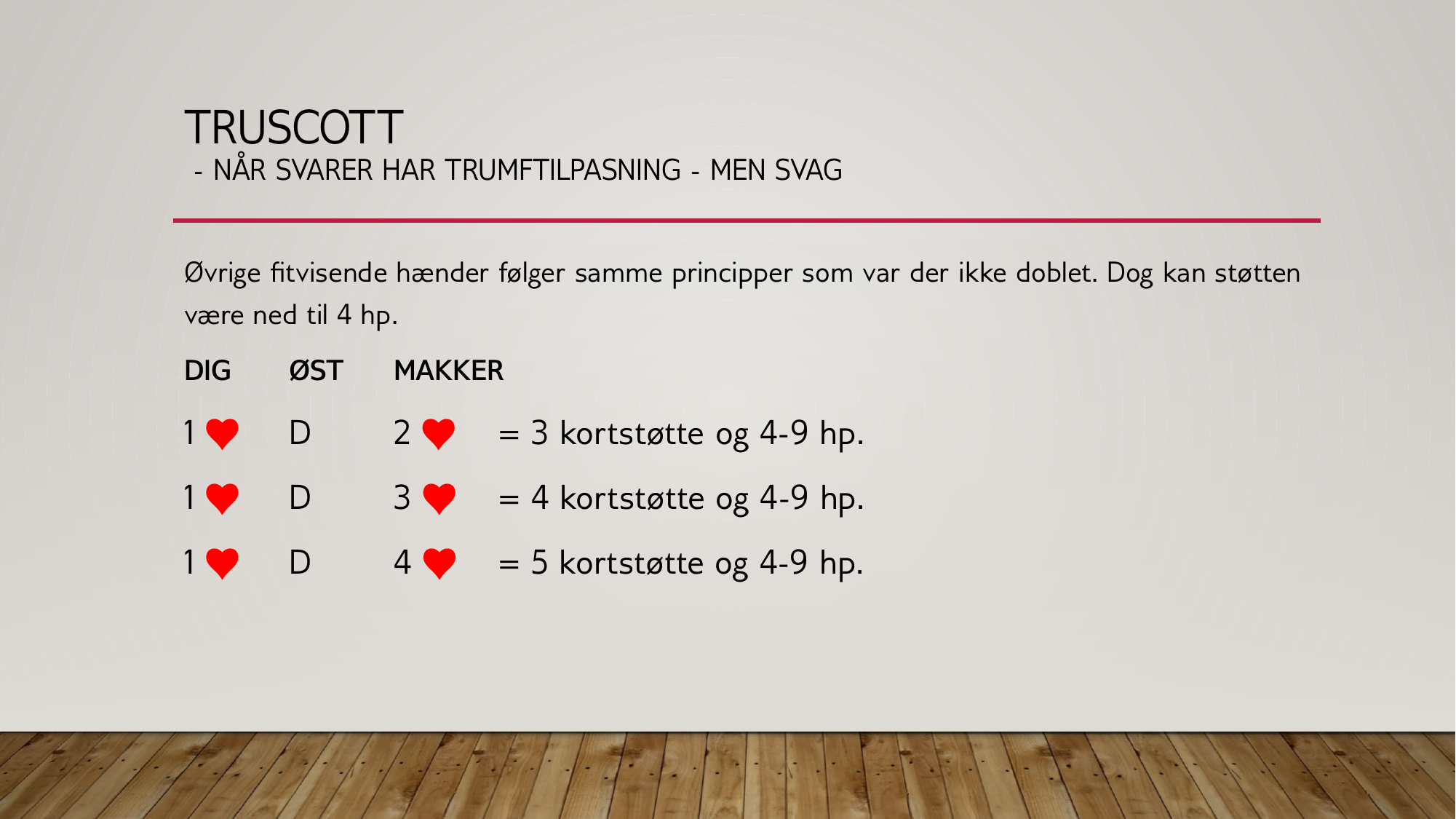

# Truscott - Når svarer har trumftilpasning - Men svag
Øvrige fitvisende hænder følger samme principper som var der ikke doblet. Dog kan støtten være ned til 4 hp.
DIG		ØST		MAKKER
1 ♥︎		D		2 ♥︎ 		= 3 kortstøtte og 4-9 hp.
1 ♥︎ 		D		3 ♥︎ 		= 4 kortstøtte og 4-9 hp.
1 ♥︎ 		D		4 ♥︎ 		= 5 kortstøtte og 4-9 hp.